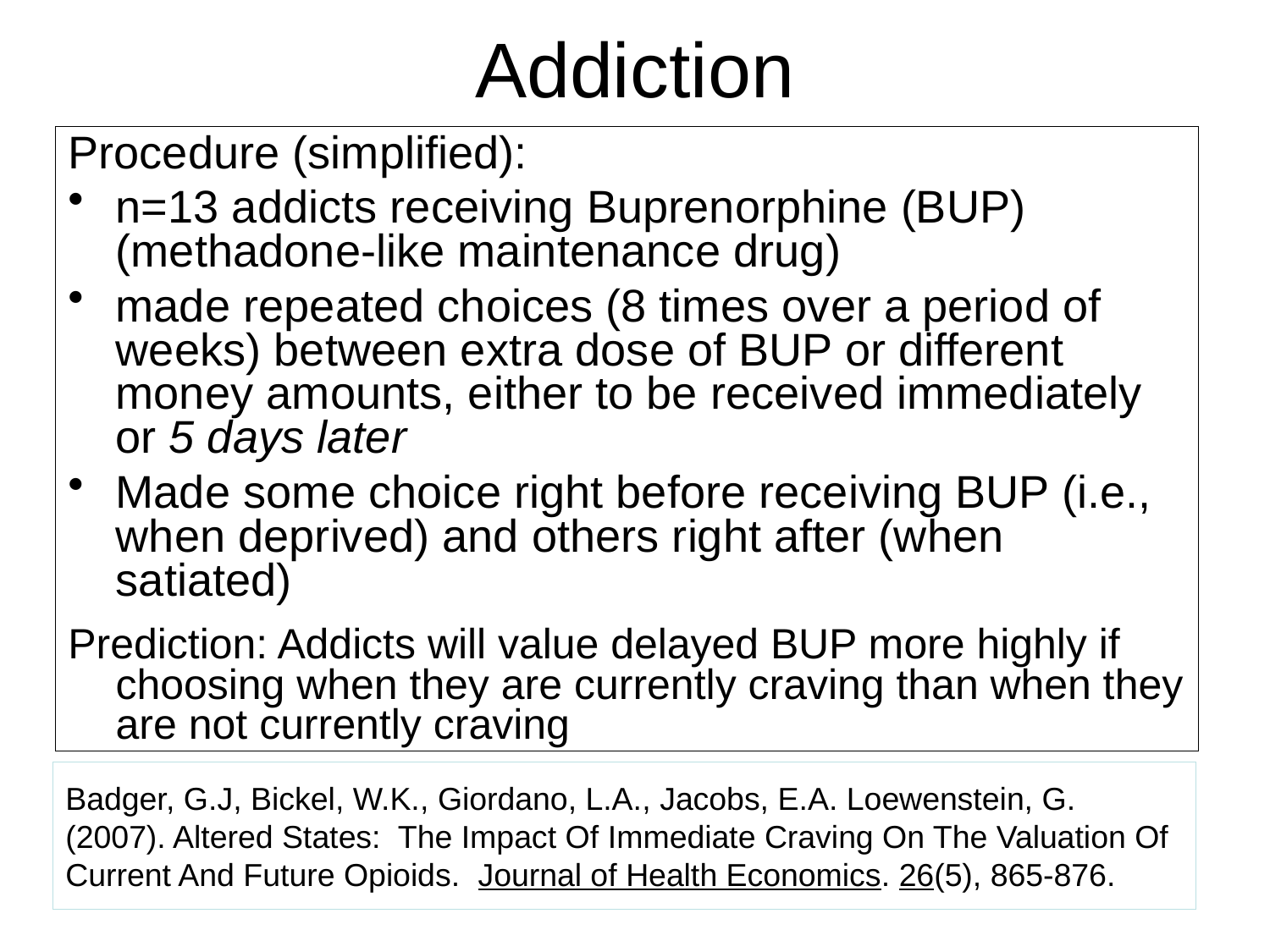

Addiction
Procedure (simplified):
n=13 addicts receiving Buprenorphine (BUP) (methadone-like maintenance drug)
made repeated choices (8 times over a period of weeks) between extra dose of BUP or different money amounts, either to be received immediately or 5 days later
Made some choice right before receiving BUP (i.e., when deprived) and others right after (when satiated)
Prediction: Addicts will value delayed BUP more highly if choosing when they are currently craving than when they are not currently craving
# Badger, G.J, Bickel, W.K., Giordano, L.A., Jacobs, E.A. Loewenstein, G. (2007). Altered States:  The Impact Of Immediate Craving On The Valuation Of Current And Future Opioids.  Journal of Health Economics. 26(5), 865-876.